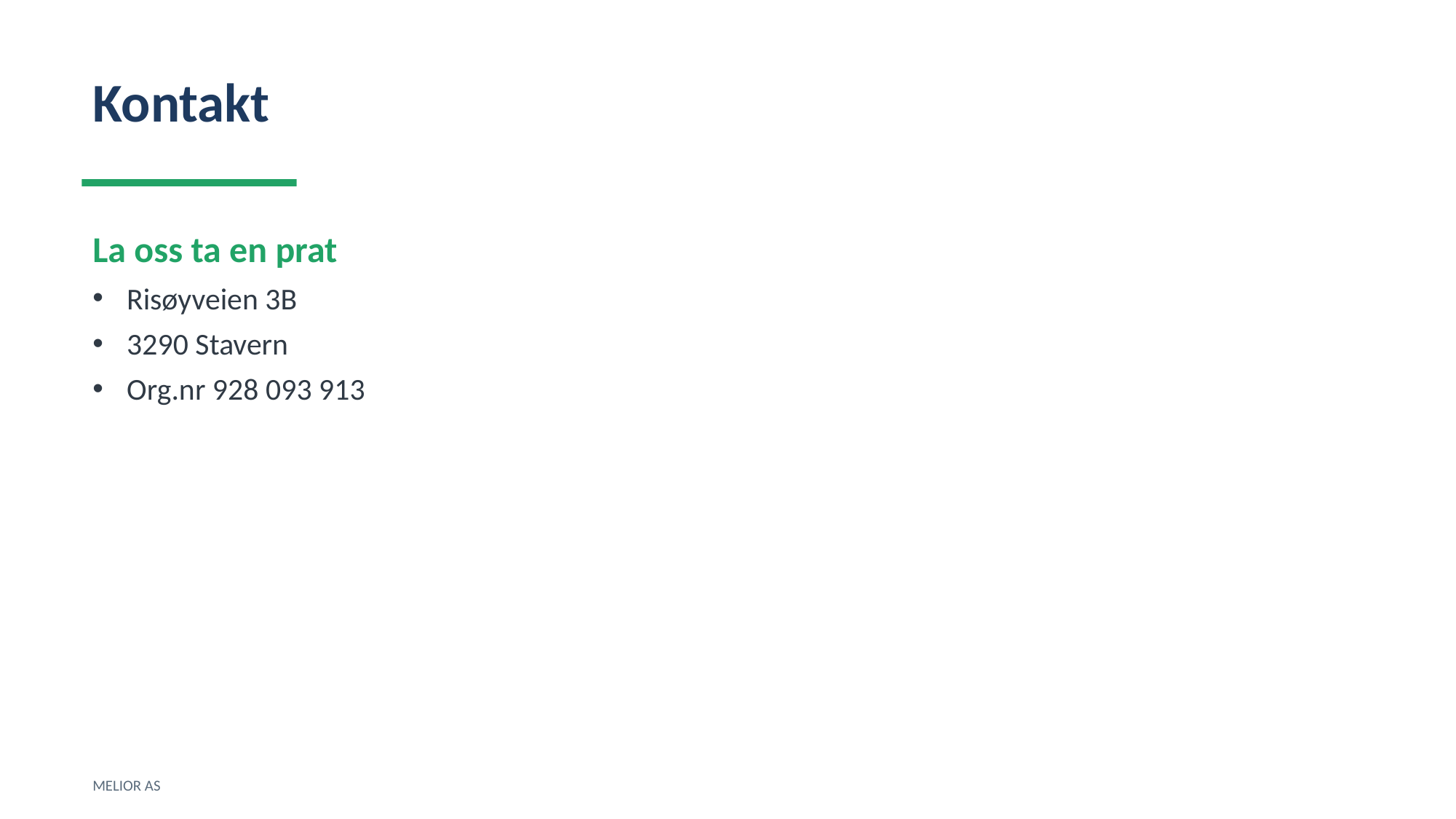

Kontakt

La oss ta en prat
Risøyveien 3B
3290 Stavern
Org.nr 928 093 913
MELIOR AS